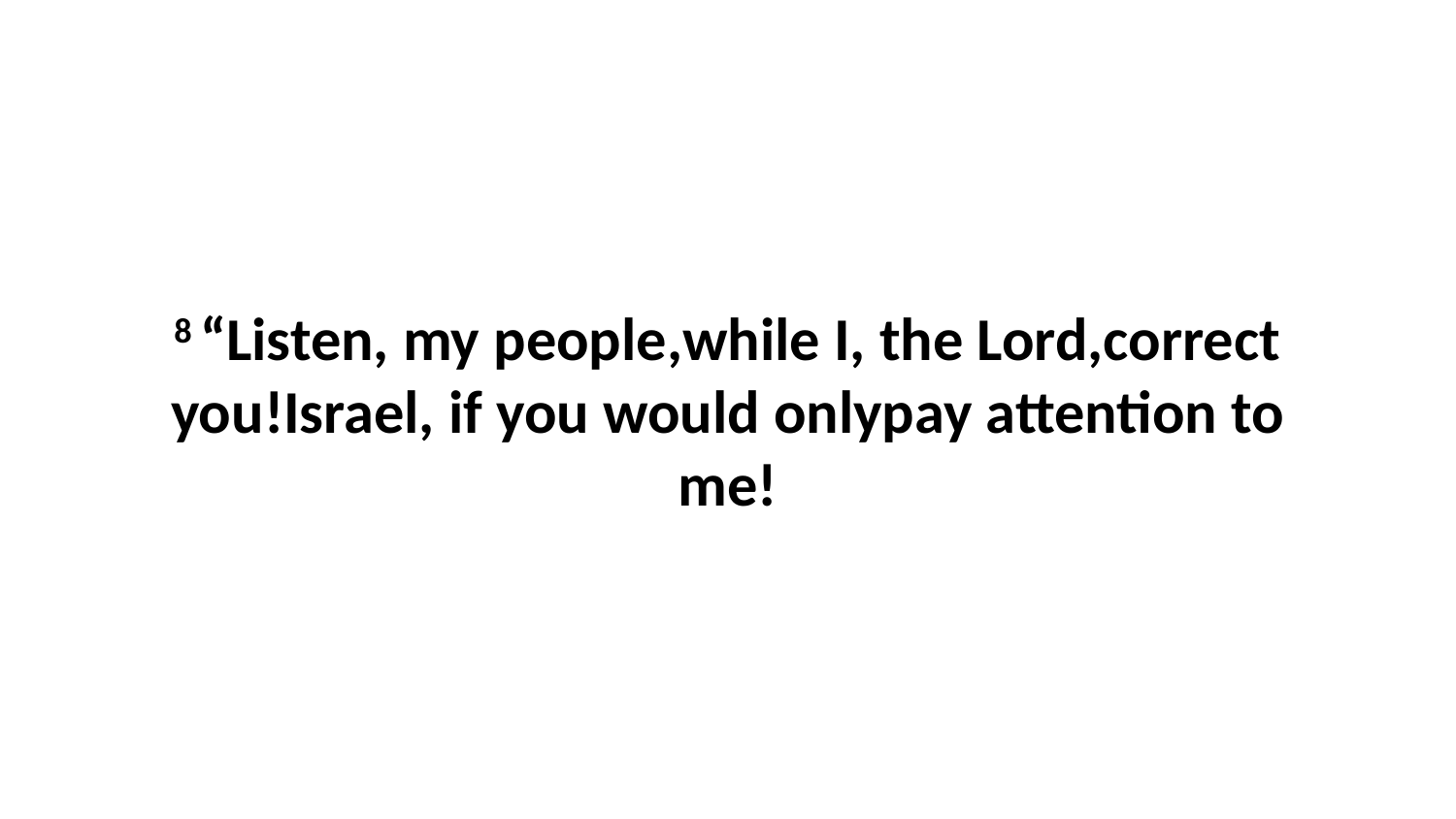

8 “Listen, my people,while I, the Lord,correct you!Israel, if you would onlypay attention to me!